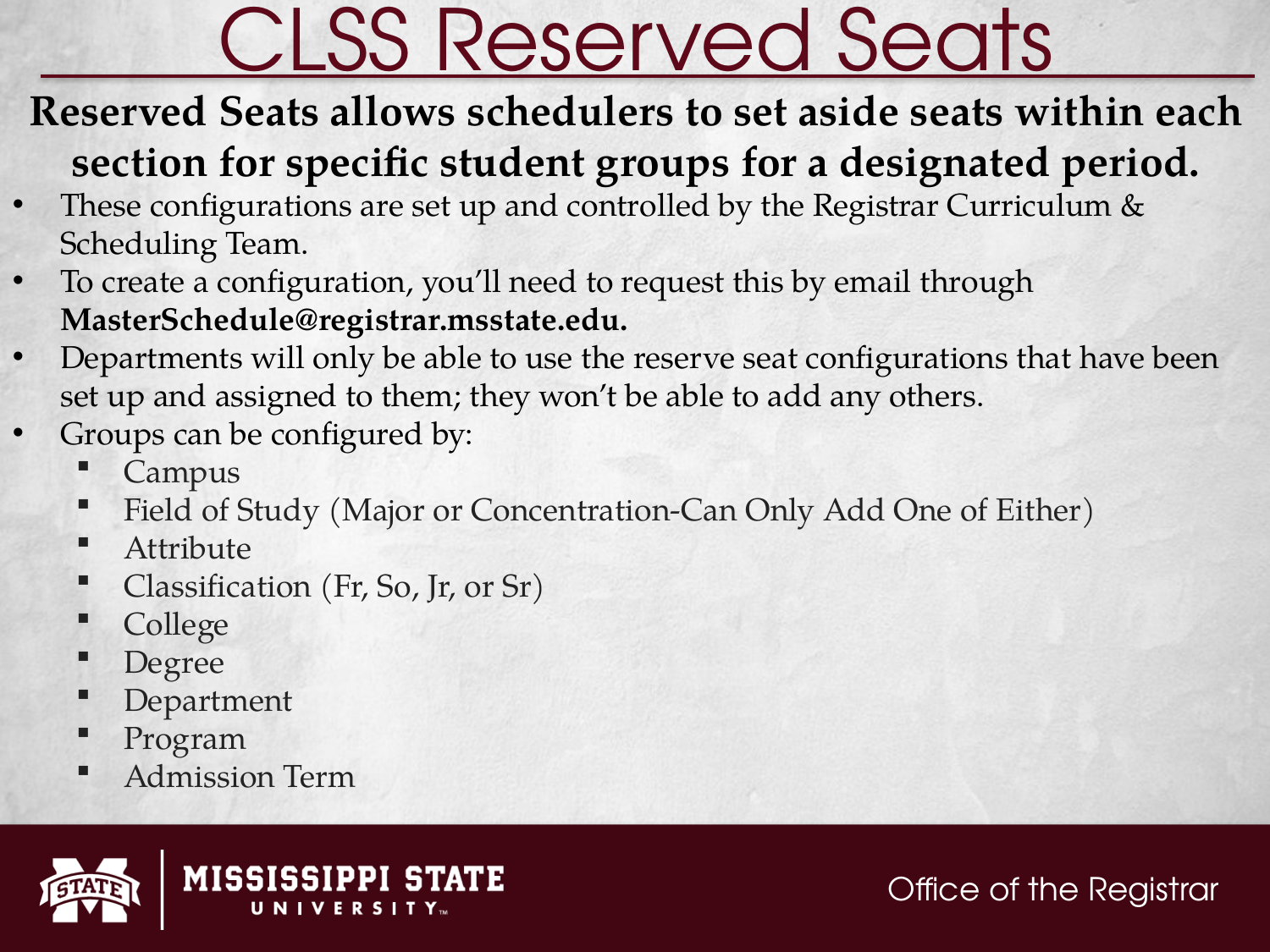

# CLSS Reserved Seats
Reserved Seats allows schedulers to set aside seats within each section for specific student groups for a designated period.
These configurations are set up and controlled by the Registrar Curriculum & Scheduling Team.
To create a configuration, you’ll need to request this by email through MasterSchedule@registrar.msstate.edu.
Departments will only be able to use the reserve seat configurations that have been set up and assigned to them; they won’t be able to add any others.
Groups can be configured by:
Campus
Field of Study (Major or Concentration-Can Only Add One of Either)
Attribute
Classification (Fr, So, Jr, or Sr)
College
Degree
Department
Program
Admission Term